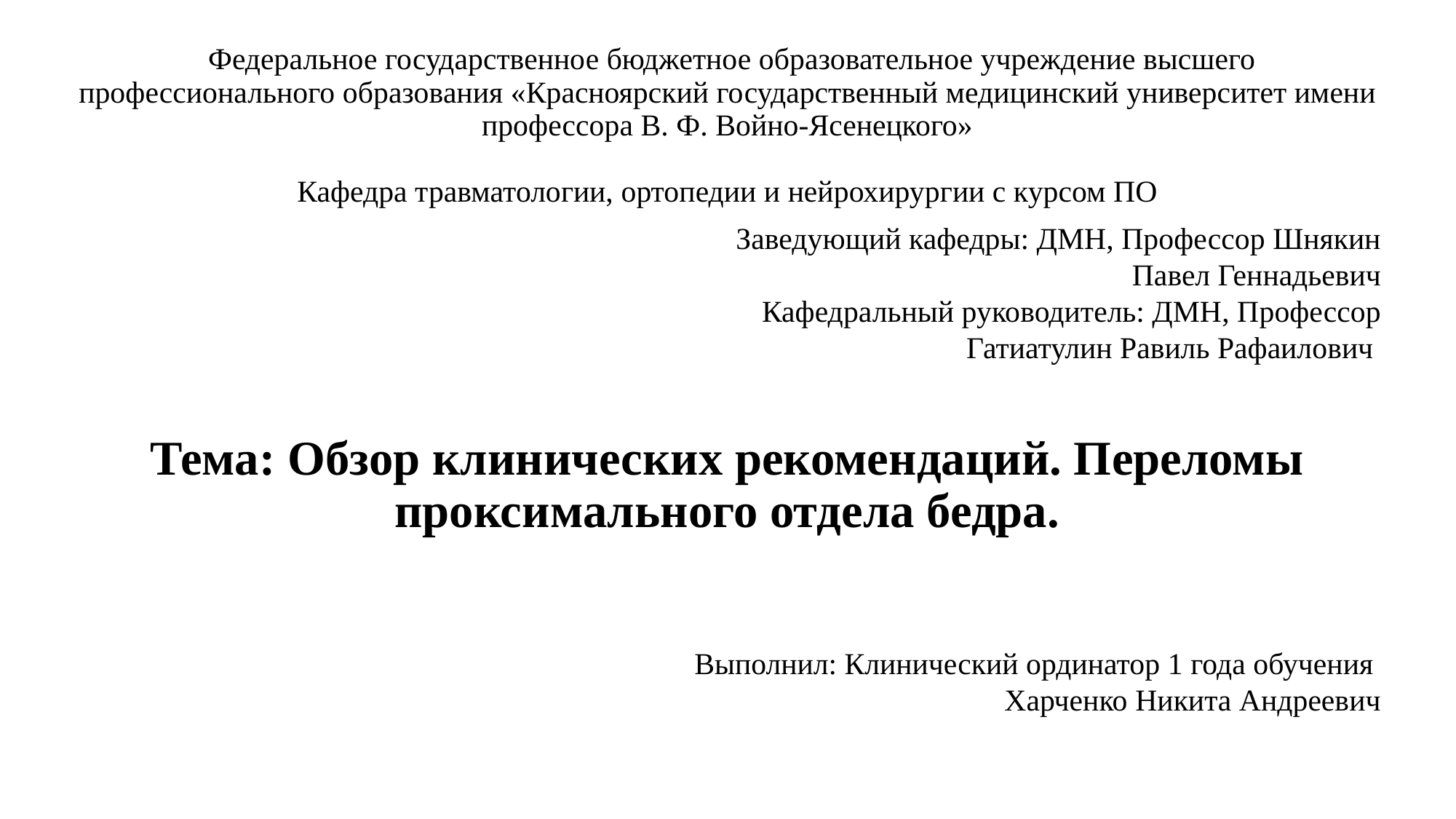

# Федеральное государственное бюджетное образовательное учреждение высшего профессионального образования «Красноярский государственный медицинский университет имени профессора В. Ф. Войно-Ясенецкого» Кафедра травматологии, ортопедии и нейрохирургии с курсом ПО
Заведующий кафедры: ДМН, Профессор Шнякин Павел Геннадьевич
Кафедральный руководитель: ДМН, Профессор Гатиатулин Равиль Рафаилович
Тема: Обзор клинических рекомендаций. Переломы проксимального отдела бедра.
Выполнил: Клинический ординатор 1 года обучения
Харченко Никита Андреевич